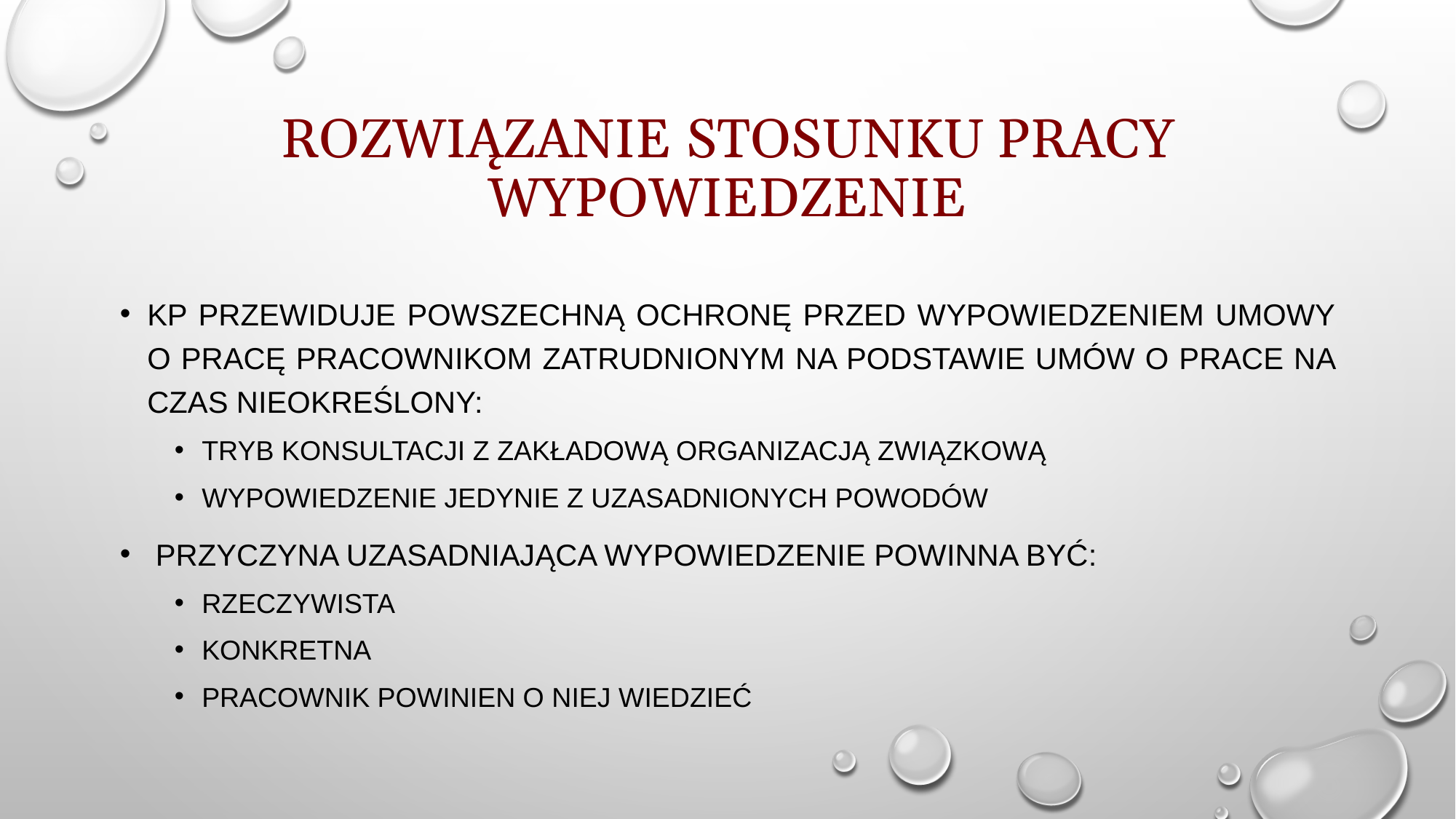

# Rozwiązanie stosunku pracy wypowiedzenie
KP przewiduje powszechną ochronę przed wypowiedzeniem umowy o pracę pracownikom zatrudnionym na podstawie umów o prace na czas nieokreślony:
Tryb konsultacji z zakładową organizacją związkową
Wypowiedzenie jedynie z uzasadnionych powodów
 Przyczyna uzasadniająca wypowiedzenie powinna być:
rzeczywista
Konkretna
Pracownik powinien o niej wiedzieć